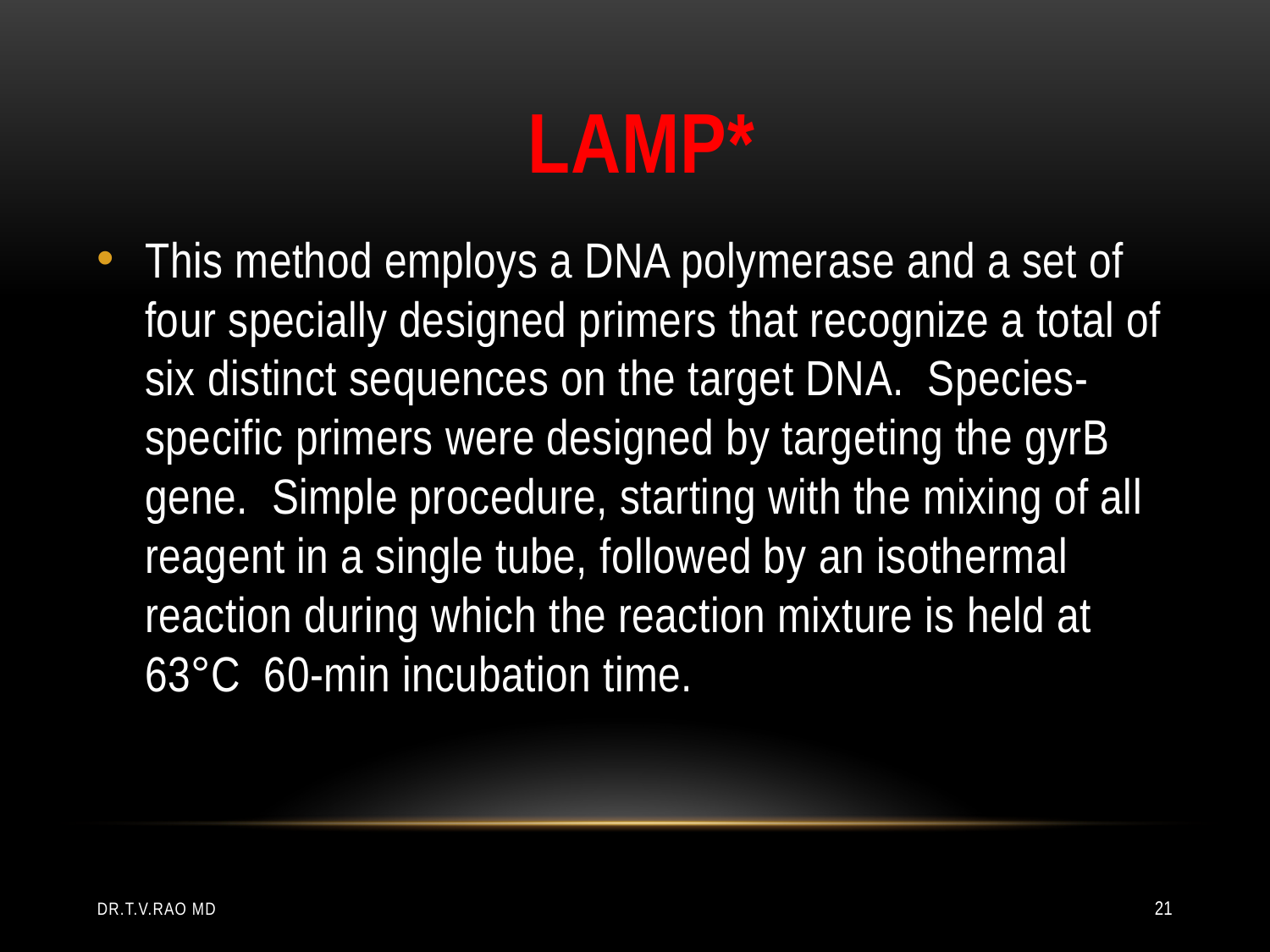

# LAMP*
This method employs a DNA polymerase and a set of four specially designed primers that recognize a total of six distinct sequences on the target DNA.  Species-specific primers were designed by targeting the gyrB gene.  Simple procedure, starting with the mixing of all reagent in a single tube, followed by an isothermal reaction during which the reaction mixture is held at 63°C  60-min incubation time.
Dr.T.V.Rao MD
21